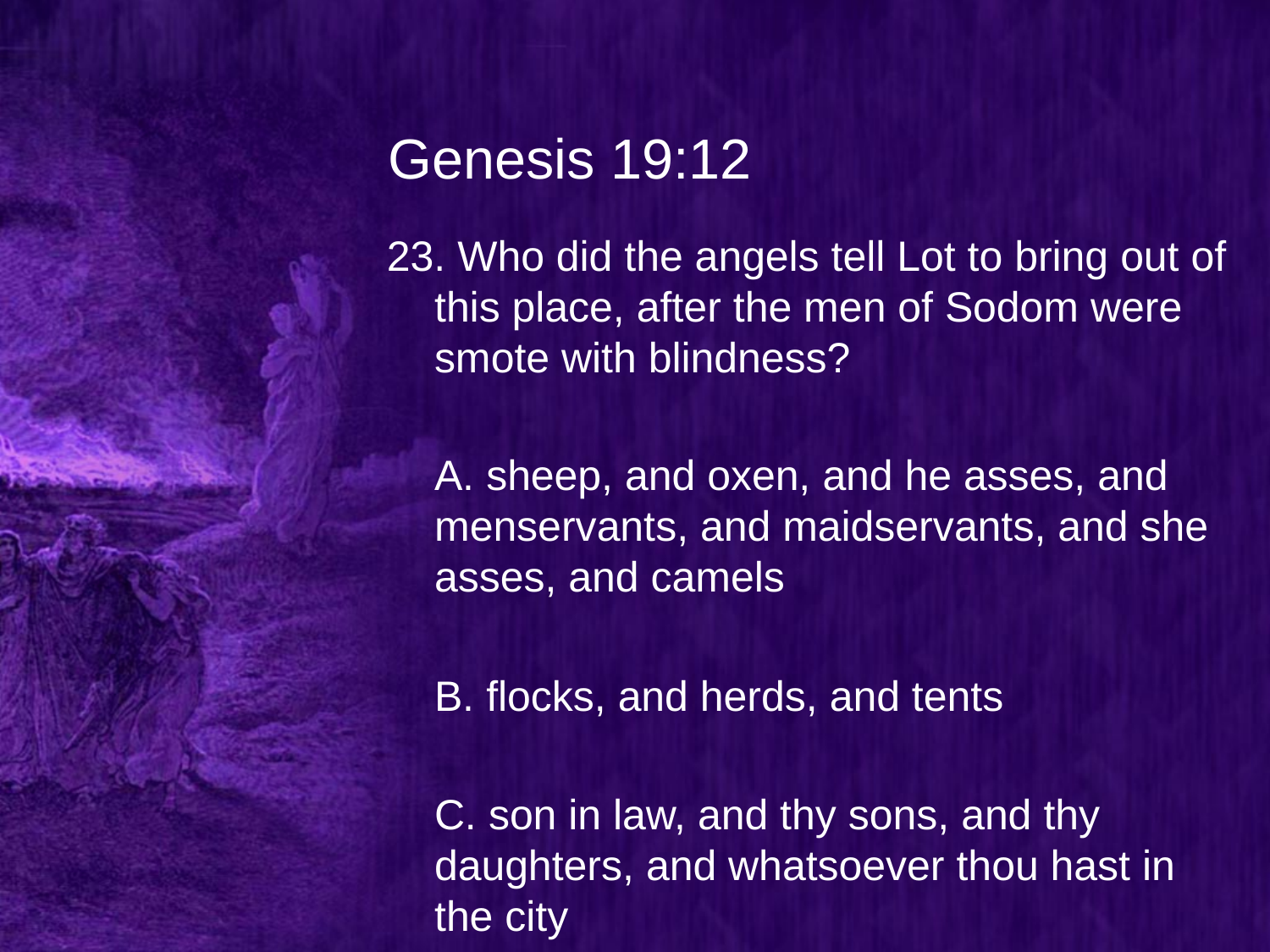

# Genesis 19:12
23. Who did the angels tell Lot to bring out of this place, after the men of Sodom were smote with blindness?

	A. sheep, and oxen, and he asses, and menservants, and maidservants, and she asses, and camels

	B. flocks, and herds, and tents

	C. son in law, and thy sons, and thy daughters, and whatsoever thou hast in the city